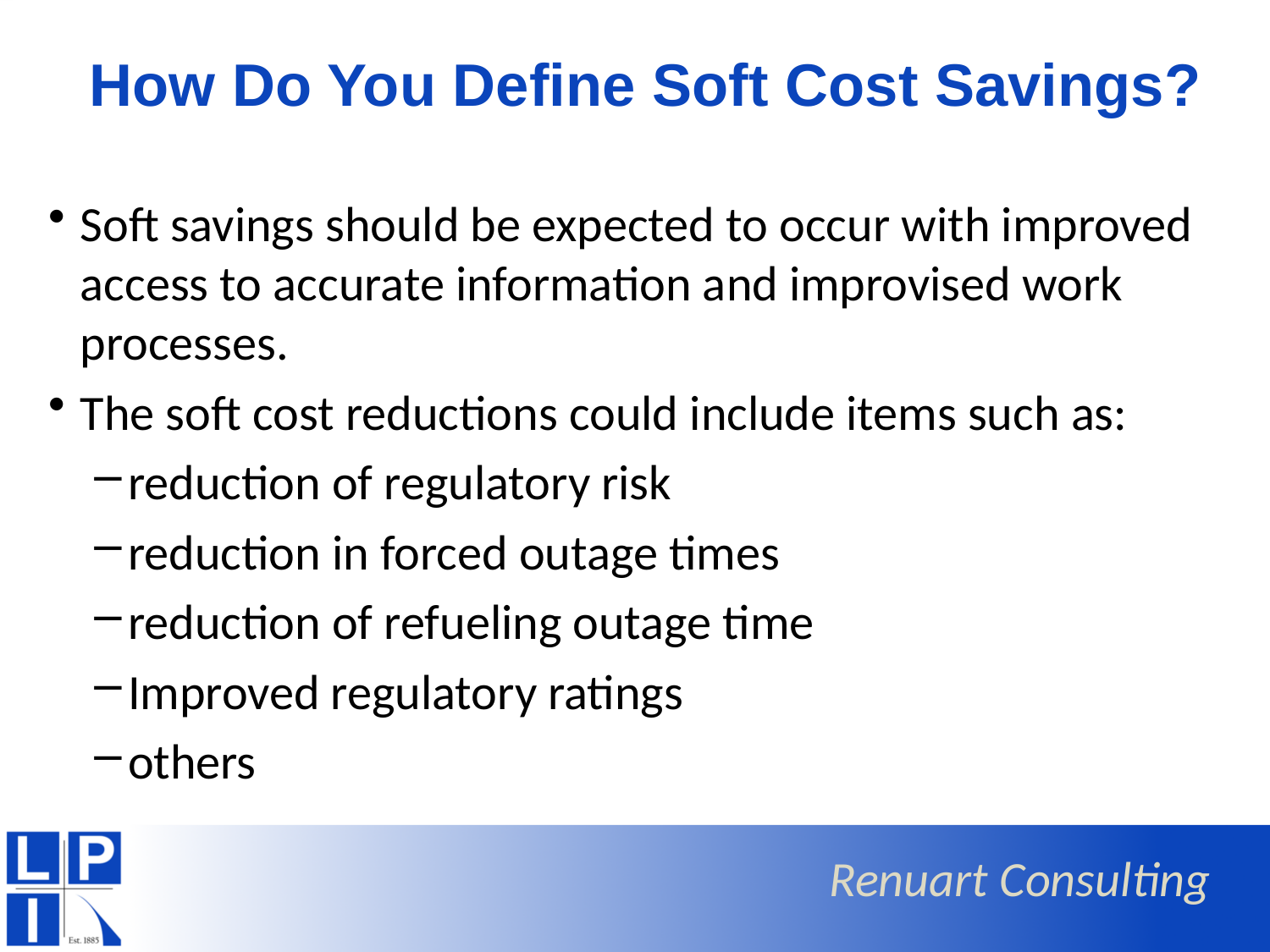

# How Do You Define Soft Cost Savings?
Soft savings should be expected to occur with improved access to accurate information and improvised work processes.
The soft cost reductions could include items such as:
reduction of regulatory risk
reduction in forced outage times
reduction of refueling outage time
Improved regulatory ratings
others